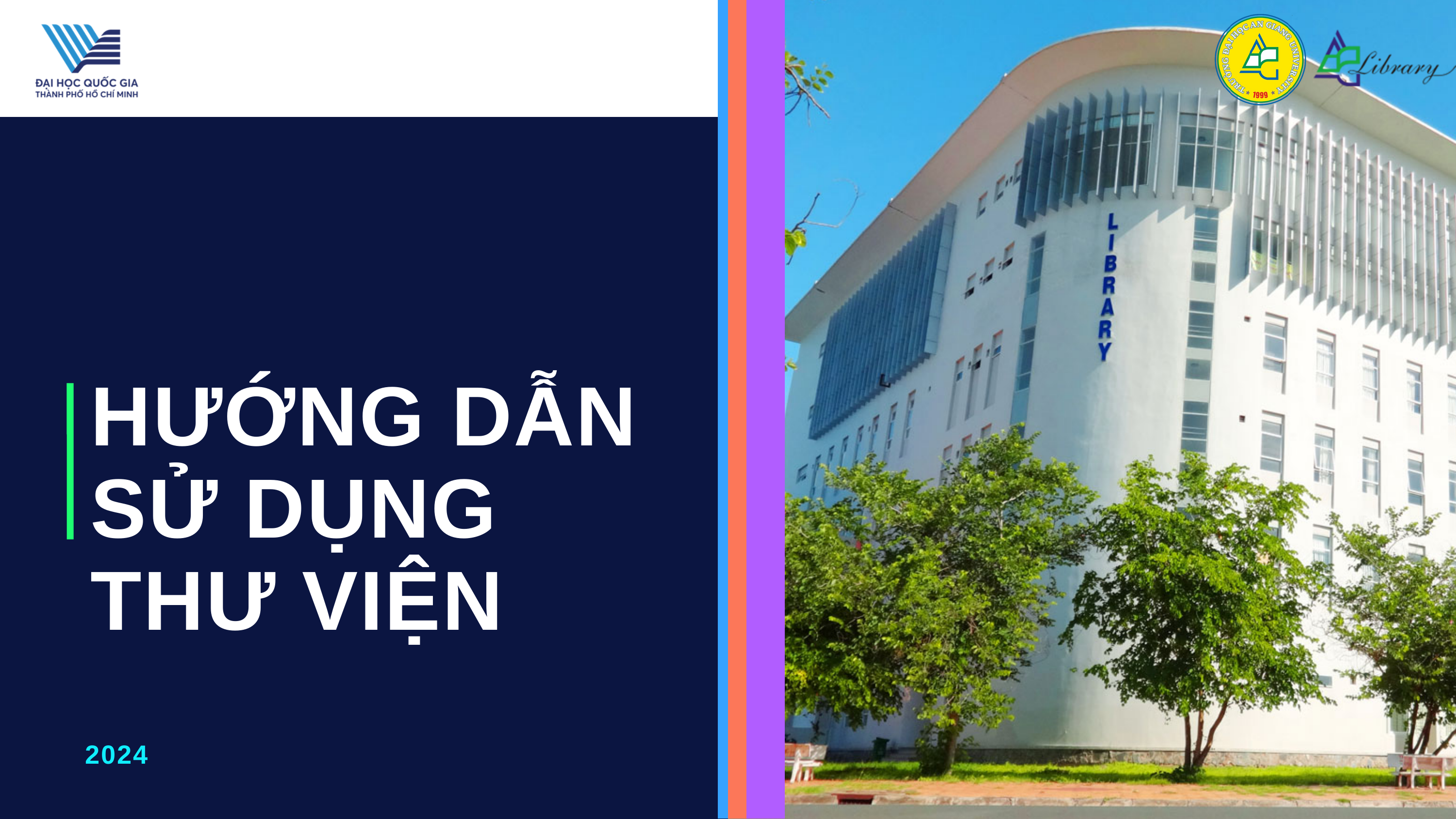

HƯỚNG DẪN SỬ DỤNG THƯ VIỆN

2024